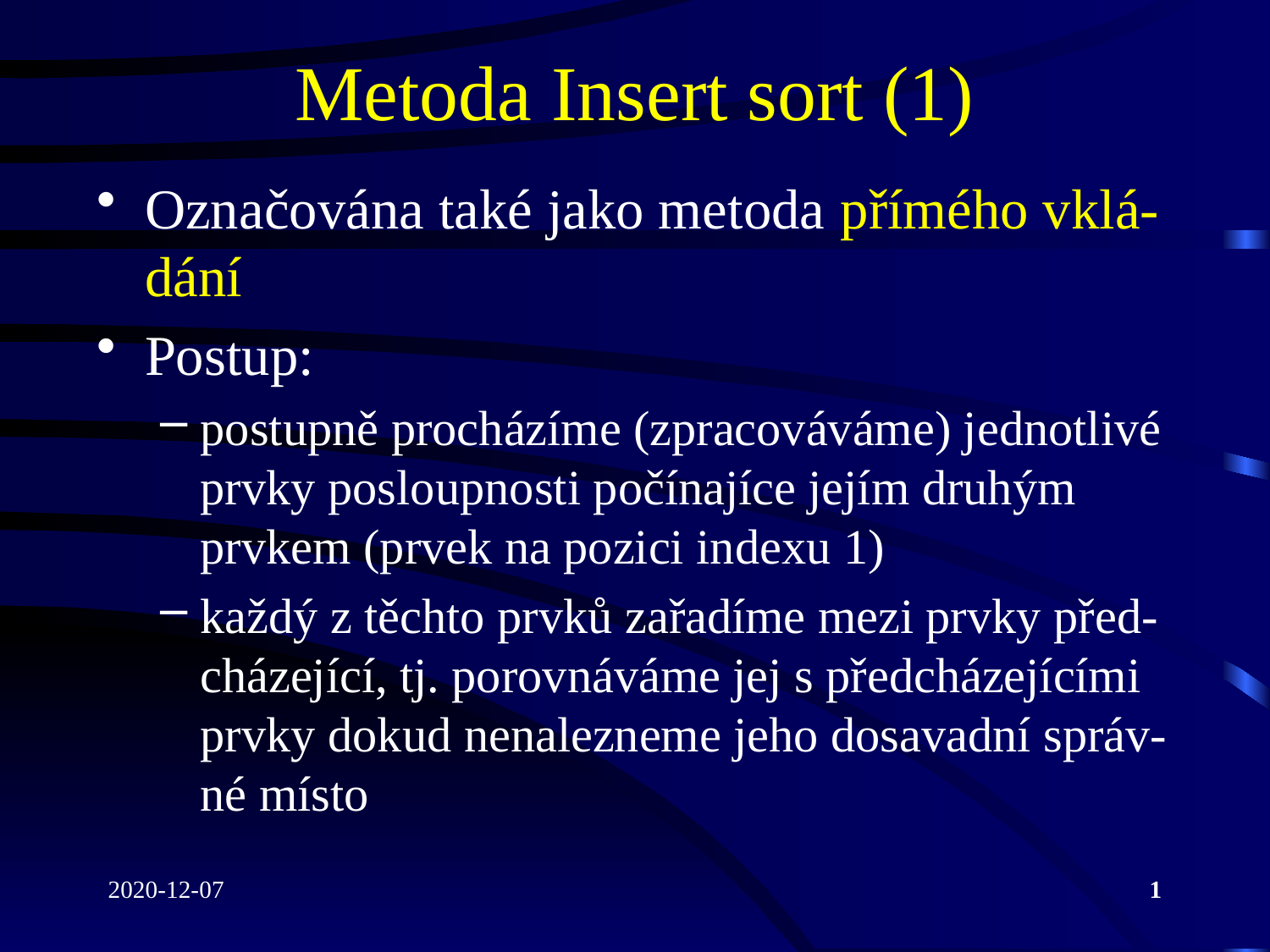

# Metoda Insert sort (1)
Označována také jako metoda přímého vklá-dání
Postup:
postupně procházíme (zpracováváme) jednotlivé prvky posloupnosti počínajíce jejím druhým prvkem (prvek na pozici indexu 1)
každý z těchto prvků zařadíme mezi prvky před-cházející, tj. porovnáváme jej s předcházejícími prvky dokud nenalezneme jeho dosavadní správ-né místo
2020-12-07
1